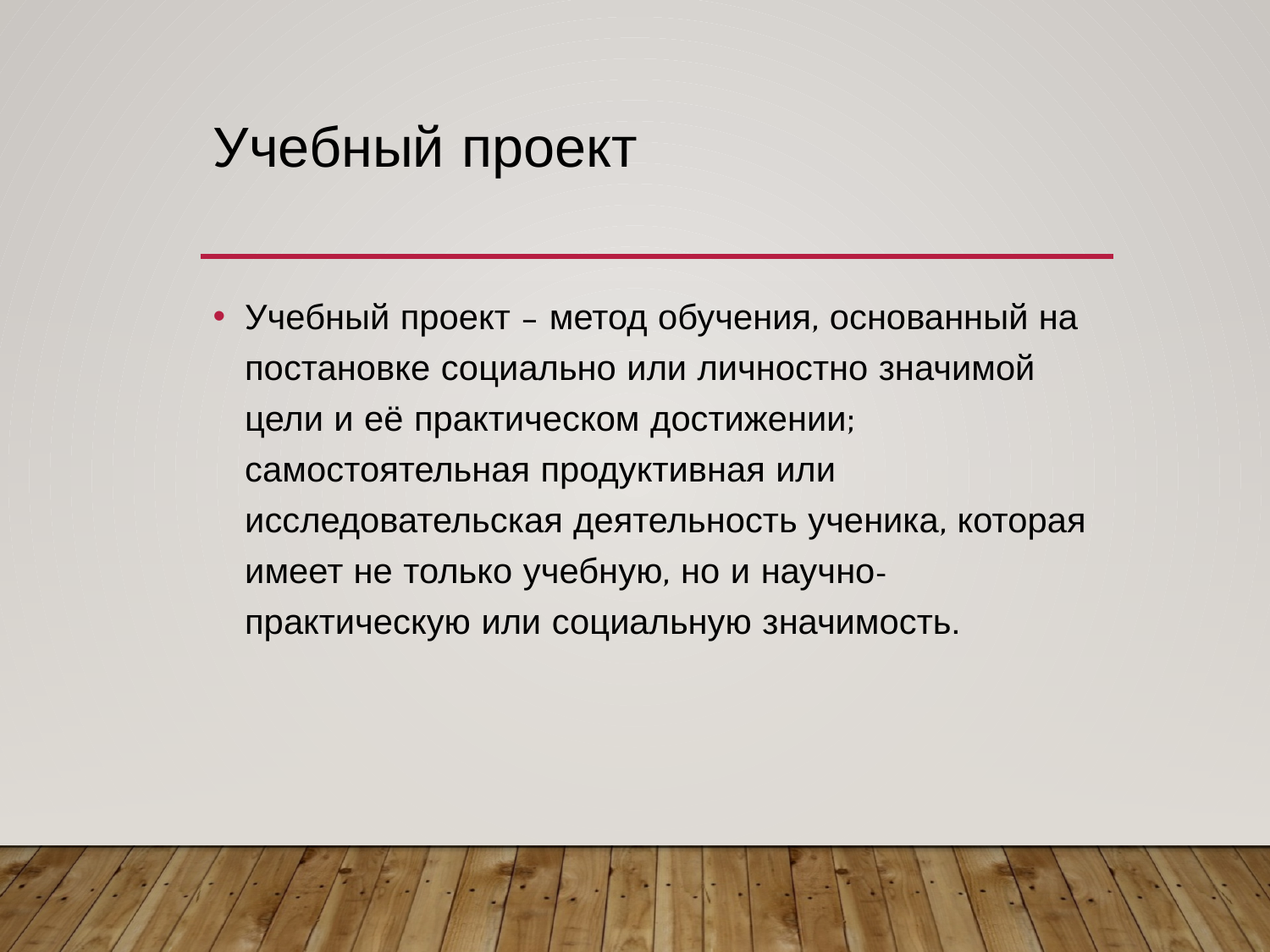

# Учебный проект
Учебный проект – метод обучения, основанный на постановке социально или личностно значимой цели и её практическом достижении; самостоятельная продуктивная или исследовательская деятельность ученика, которая имеет не только учебную, но и научно-практическую или социальную значимость.